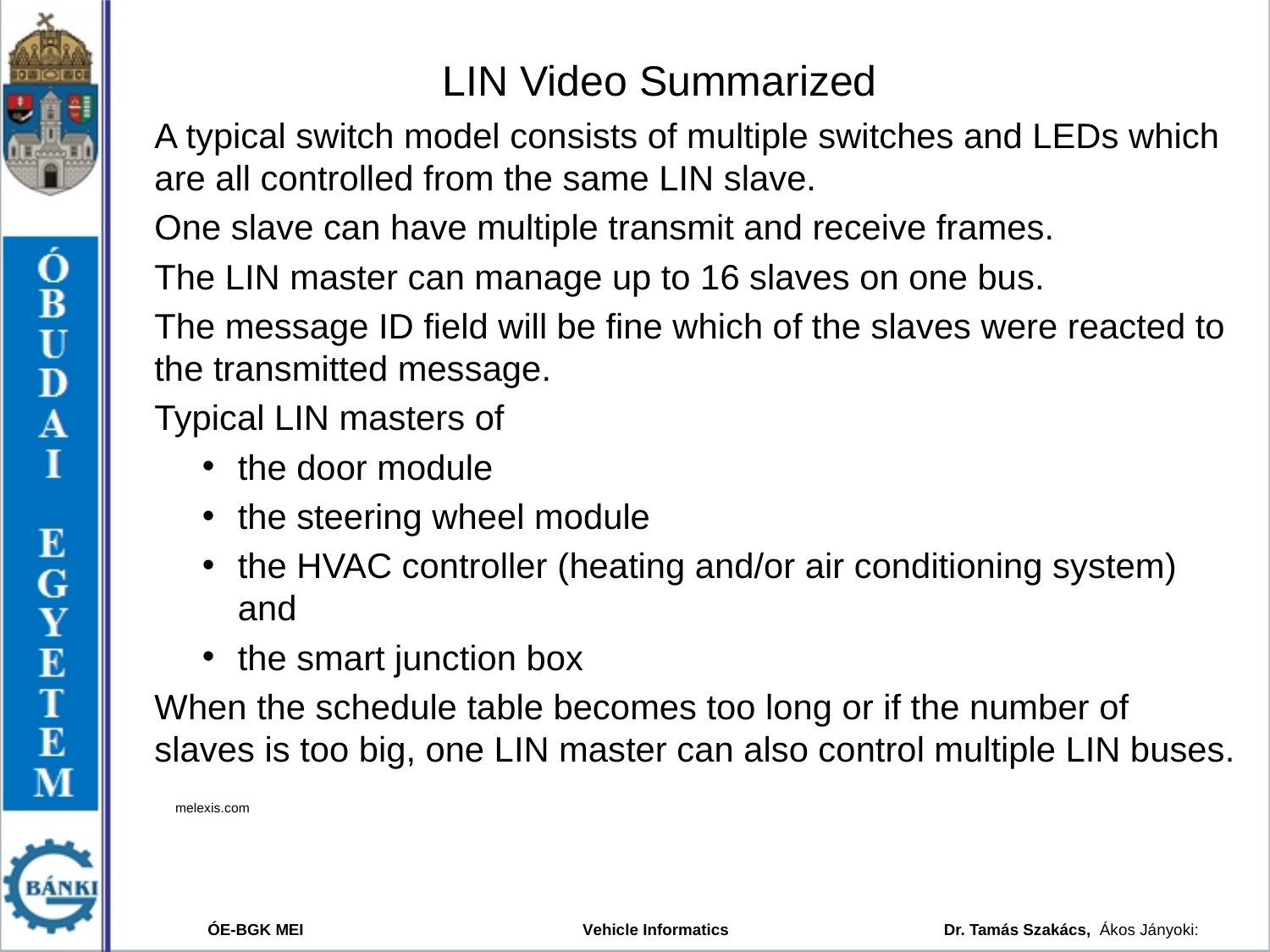

# LIN Video Summarized
A typical switch model consists of multiple switches and LEDs which are all controlled from the same LIN slave.
One slave can have multiple transmit and receive frames.
The LIN master can manage up to 16 slaves on one bus.
The message ID field will be fine which of the slaves were reacted to the transmitted message.
Typical LIN masters of
the door module
the steering wheel module
the HVAC controller (heating and/or air conditioning system) and
the smart junction box
When the schedule table becomes too long or if the number of slaves is too big, one LIN master can also control multiple LIN buses.
melexis.com